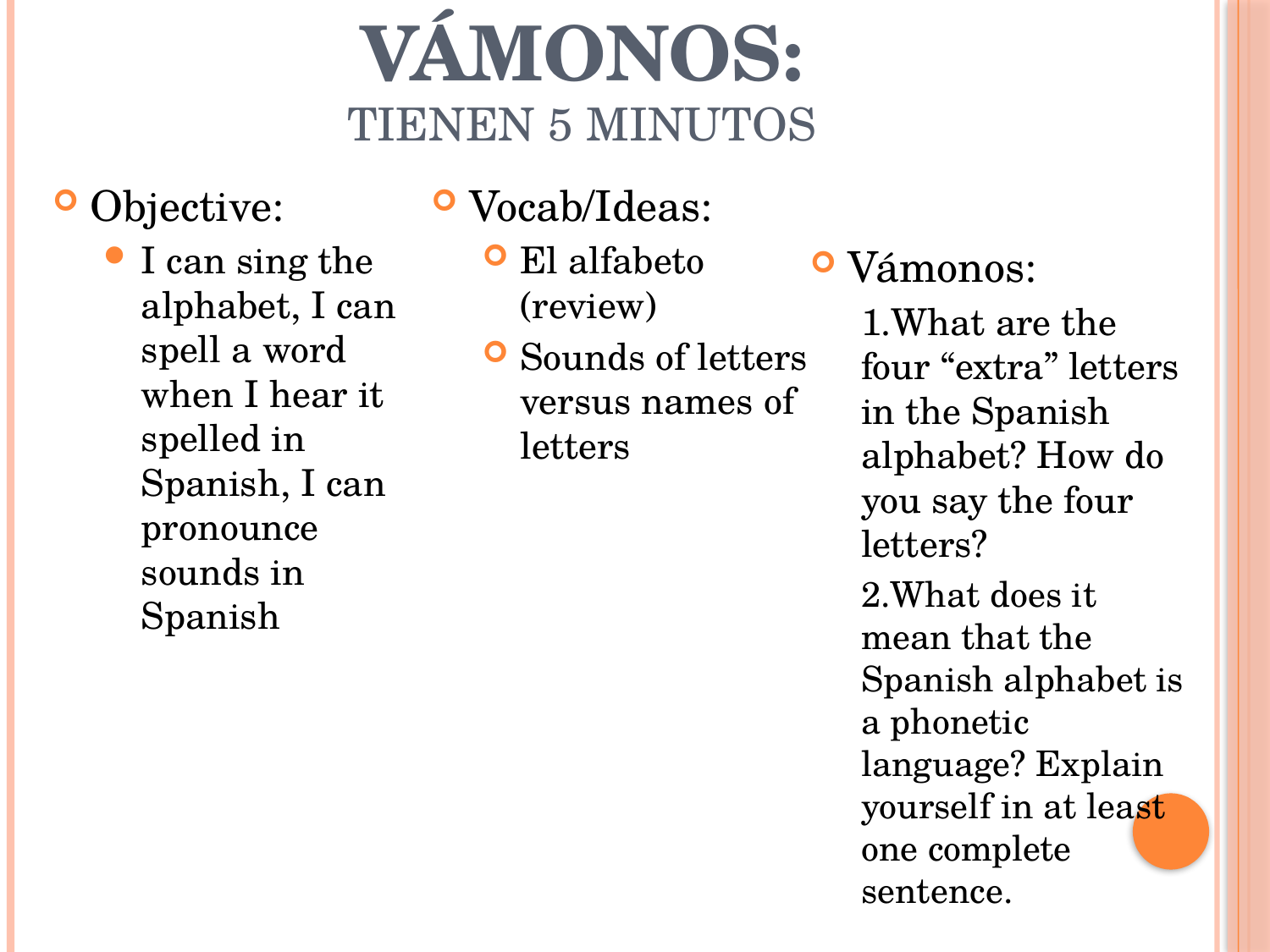

# Vámonos: TIENEN 5 MINUTOS
Objective:
I can sing the alphabet, I can spell a word when I hear it spelled in Spanish, I can pronounce sounds in Spanish

Vocab/Ideas:
El alfabeto (review)
Sounds of letters versus names of letters

Vámonos:
1.What are the four “extra” letters in the Spanish alphabet? How do you say the four letters?
2.What does it mean that the Spanish alphabet is a phonetic language? Explain yourself in at least one complete sentence.